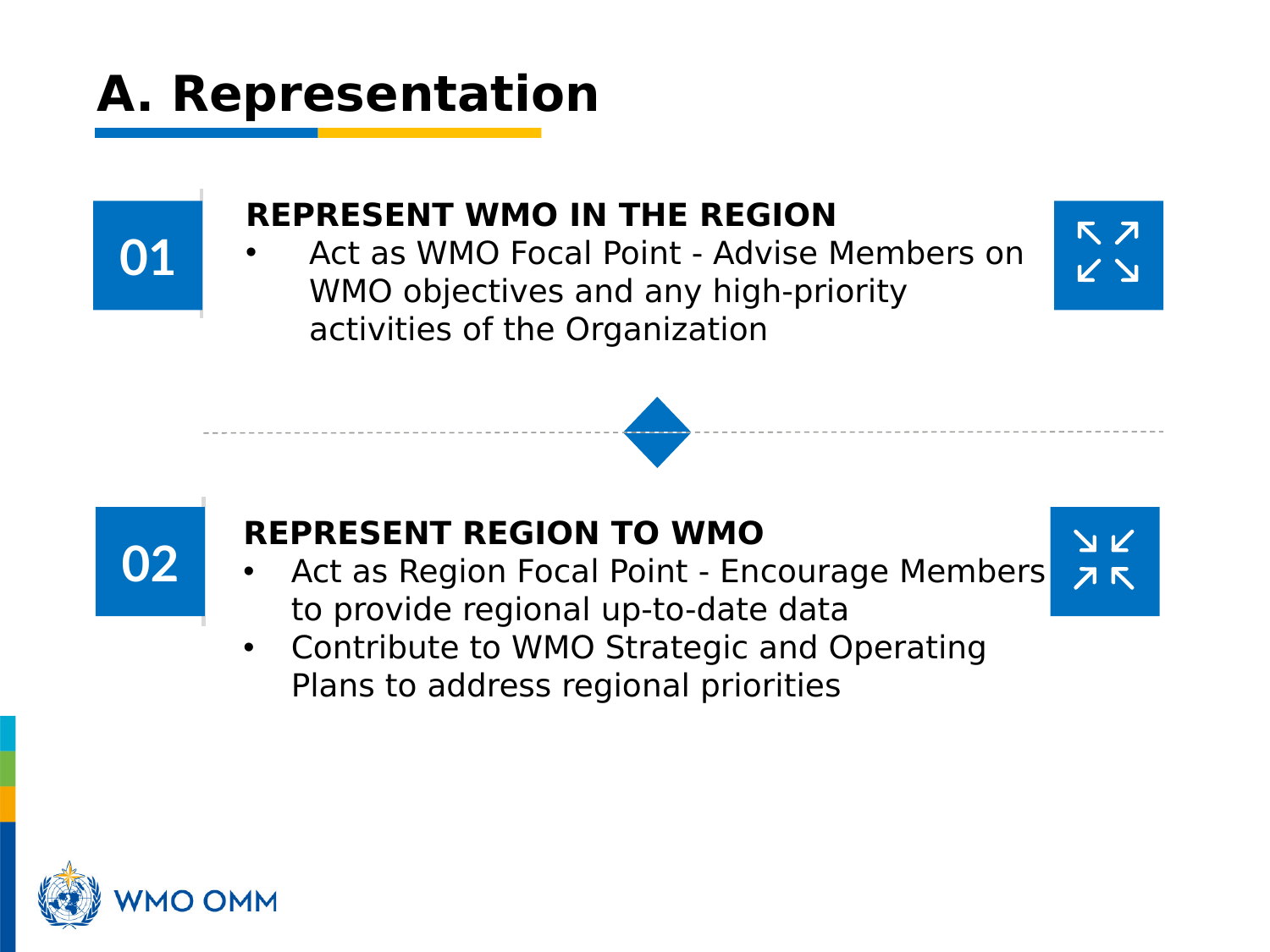

A. Representation

REPRESENT WMO IN THE REGION
Act as WMO Focal Point - Advise Members on WMO objectives and any high-priority activities of the Organization
01

02
REPRESENT REGION TO WMO
Act as Region Focal Point - Encourage Members to provide regional up-to-date data
Contribute to WMO Strategic and Operating Plans to address regional priorities